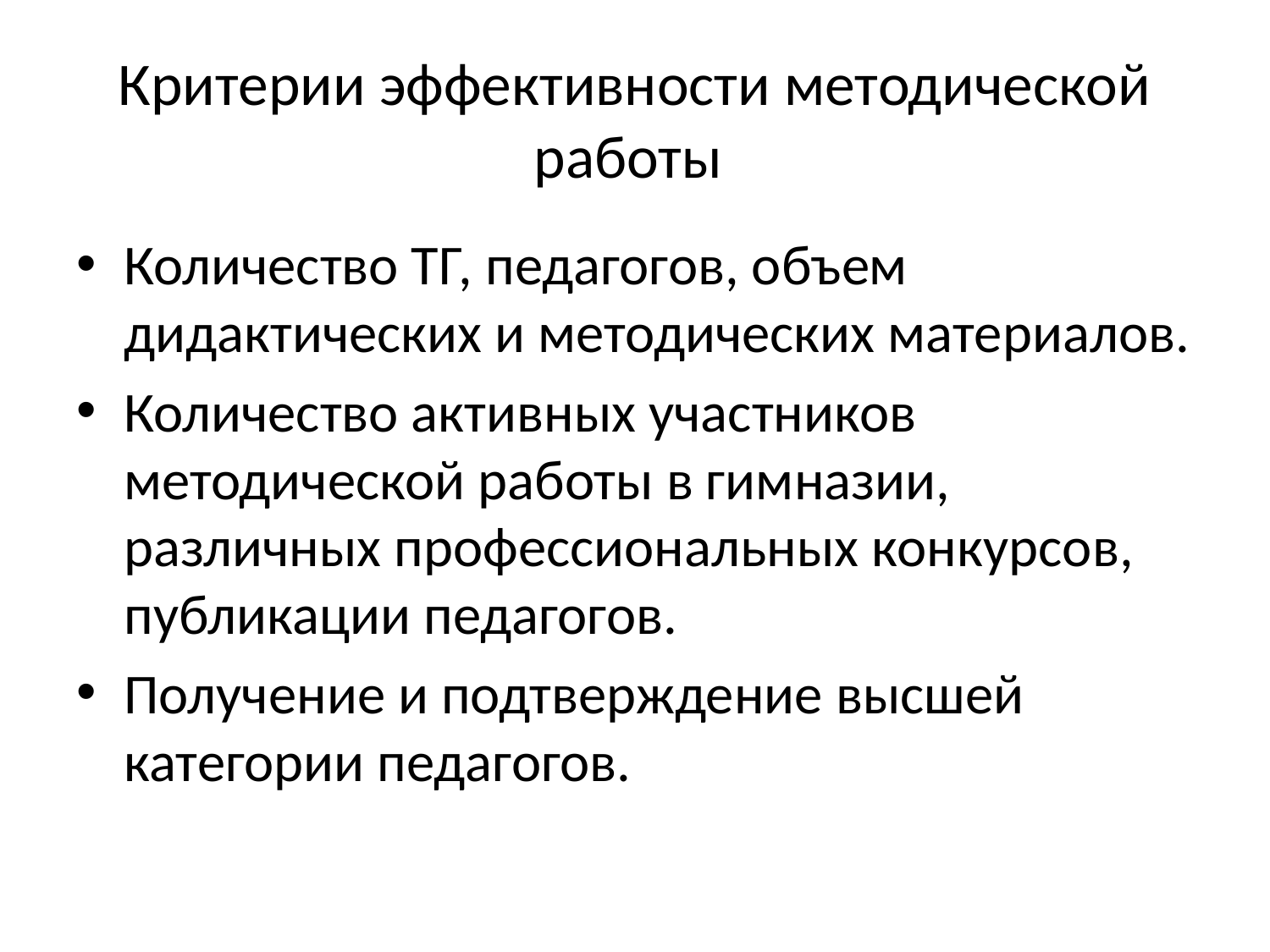

# Критерии эффективности методической работы
Количество ТГ, педагогов, объем дидактических и методических материалов.
Количество активных участников методической работы в гимназии, различных профессиональных конкурсов, публикации педагогов.
Получение и подтверждение высшей категории педагогов.